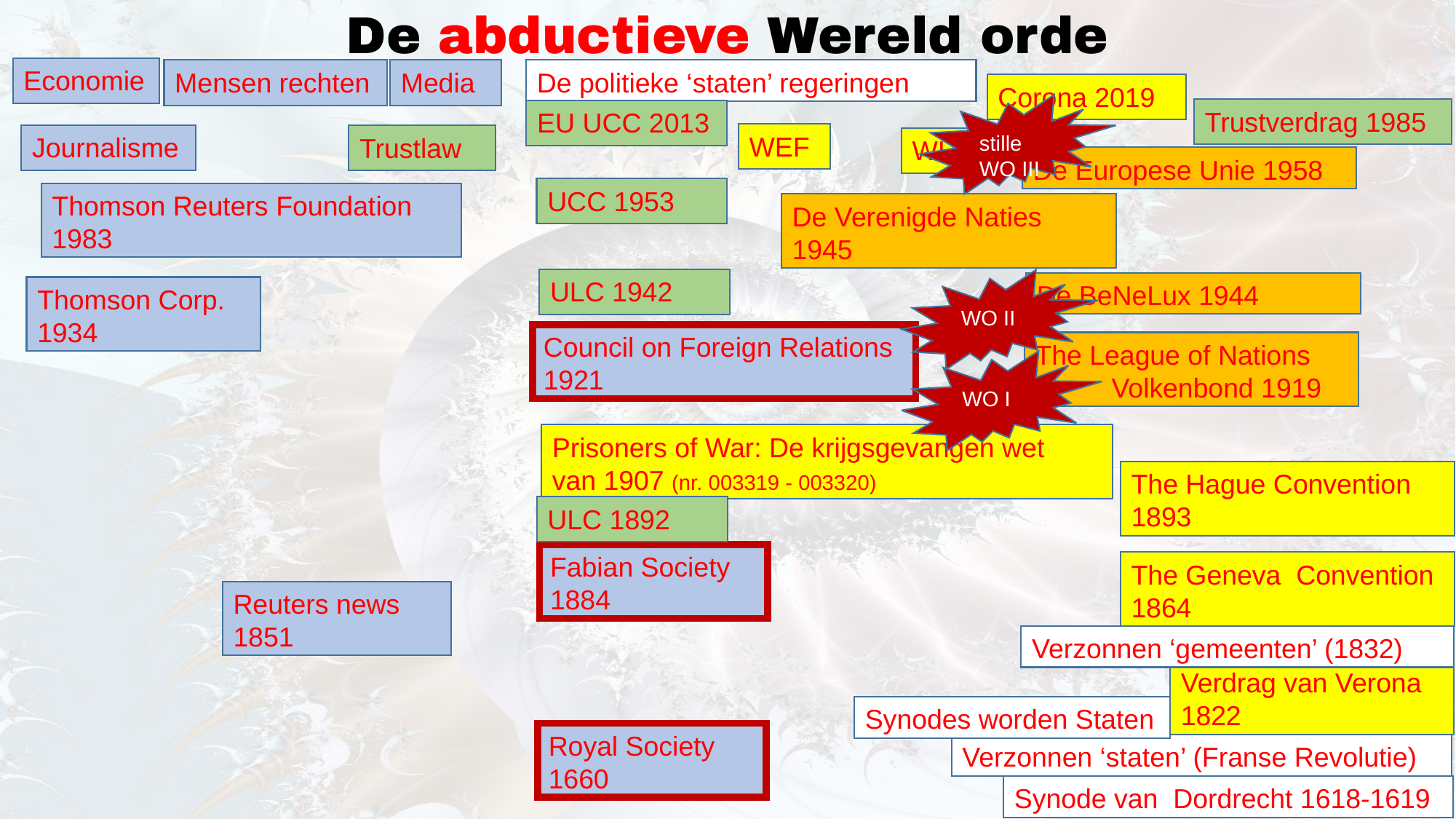

# De abductieve Wereld orde
Economie
Mensen rechten
Media
De politieke ‘staten’ regeringen
Corona 2019
stilleWO III
Trustverdrag 1985
EU UCC 2013
WEF
Journalisme
Trustlaw
WHO
De Europese Unie 1958
UCC 1953
Thomson Reuters Foundation 1983
De Verenigde Naties
1945
ULC 1942
WO II
De BeNeLux 1944
Thomson Corp.
1934
Council on Foreign Relations
1921
The League of Nations
          Volkenbond 1919
WO I
Prisoners of War: De krijgsgevangen wet
van 1907 (nr. 003319 - 003320)
The Hague Convention
1893
ULC 1892
Fabian Society
1884
The Geneva  Convention
1864
Reuters news
1851
Verzonnen ‘gemeenten’ (1832)
Verdrag van Verona
1822
Synodes worden Staten
Royal Society
1660
Verzonnen ‘staten’ (Franse Revolutie)
Synode van  Dordrecht 1618-1619